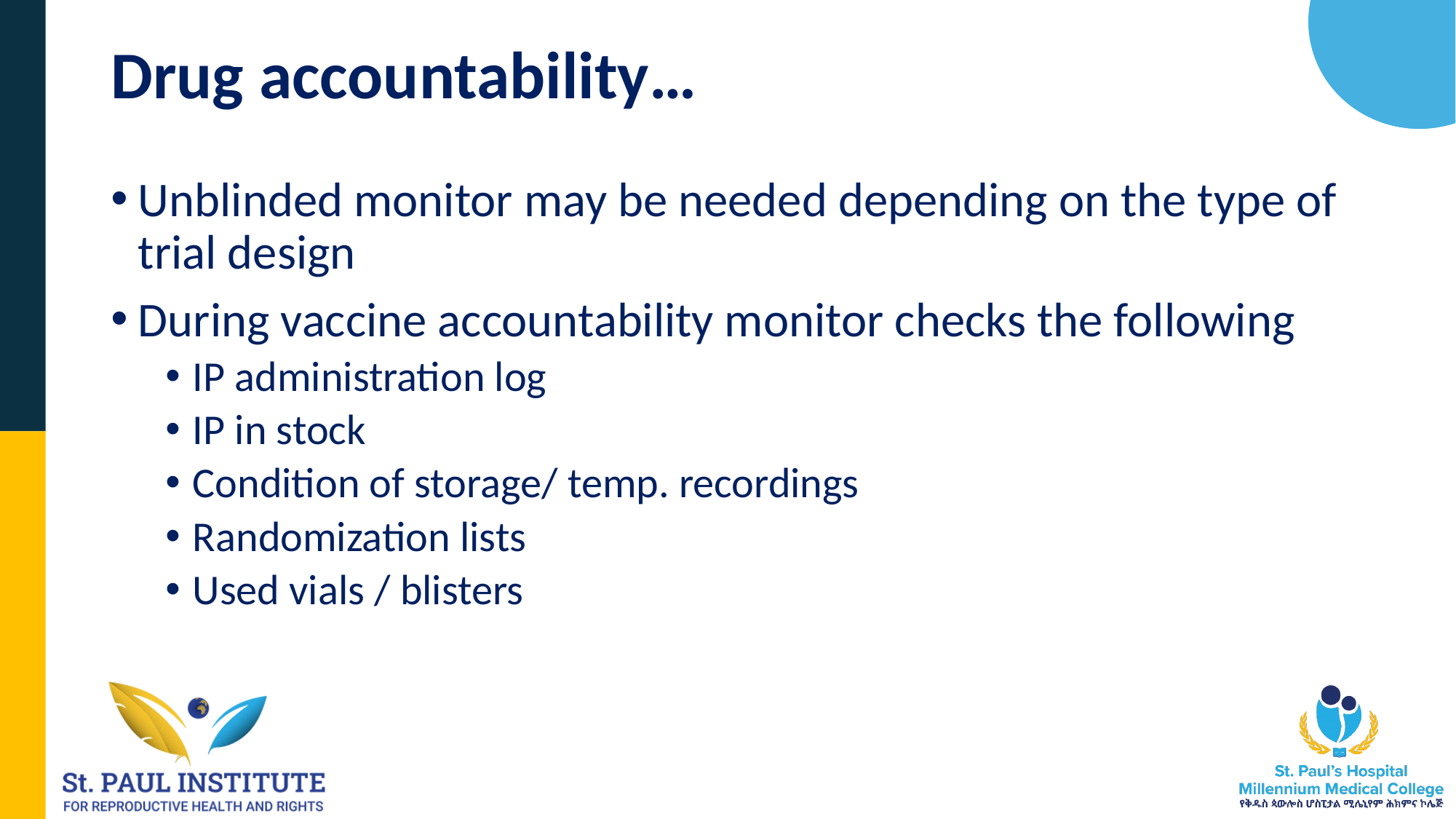

# Drug accountability…
Unblinded monitor may be needed depending on the type of trial design
During vaccine accountability monitor checks the following
IP administration log
IP in stock
Condition of storage/ temp. recordings
Randomization lists
Used vials / blisters